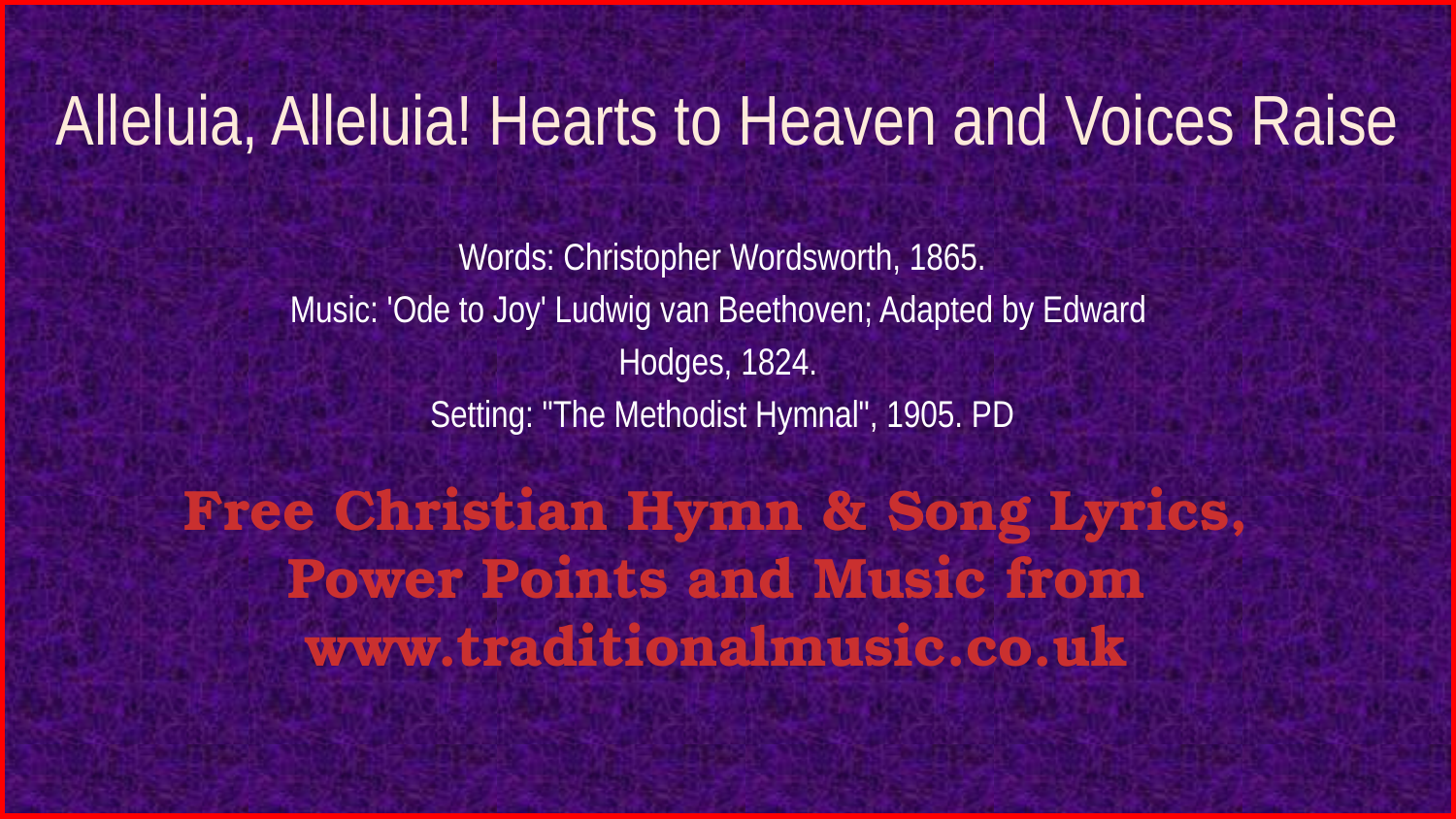

# Alleluia, Alleluia! Hearts to Heaven and Voices Raise
Words: Christopher Wordsworth, 1865.
Music: 'Ode to Joy' Ludwig van Beethoven; Adapted by Edward
Hodges, 1824.
Setting: "The Methodist Hymnal", 1905. PD